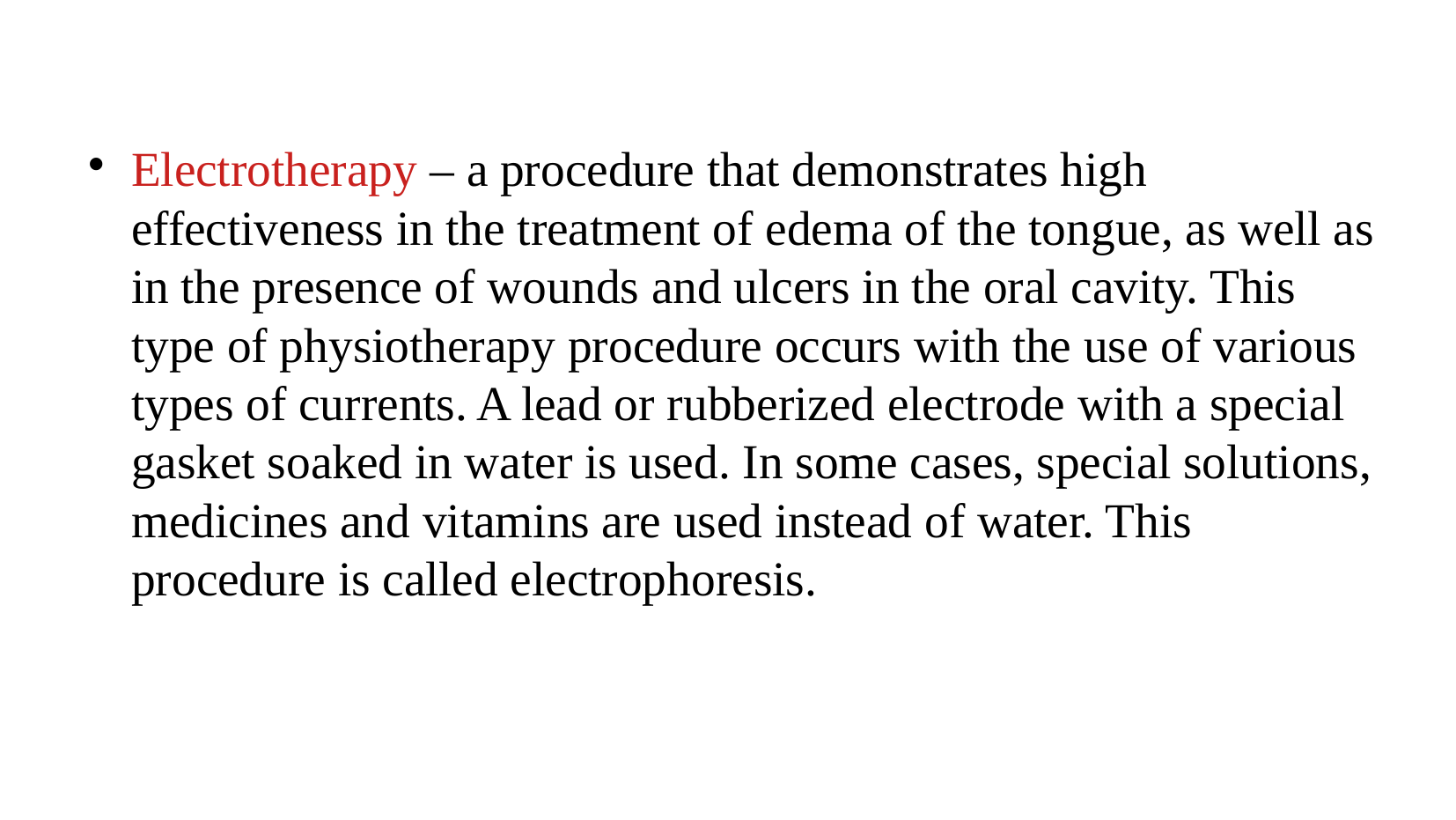

# Electrotherapy – a procedure that demonstrates high effectiveness in the treatment of edema of the tongue, as well as in the presence of wounds and ulcers in the oral cavity. This type of physiotherapy procedure occurs with the use of various types of currents. A lead or rubberized electrode with a special gasket soaked in water is used. In some cases, special solutions, medicines and vitamins are used instead of water. This procedure is called electrophoresis.